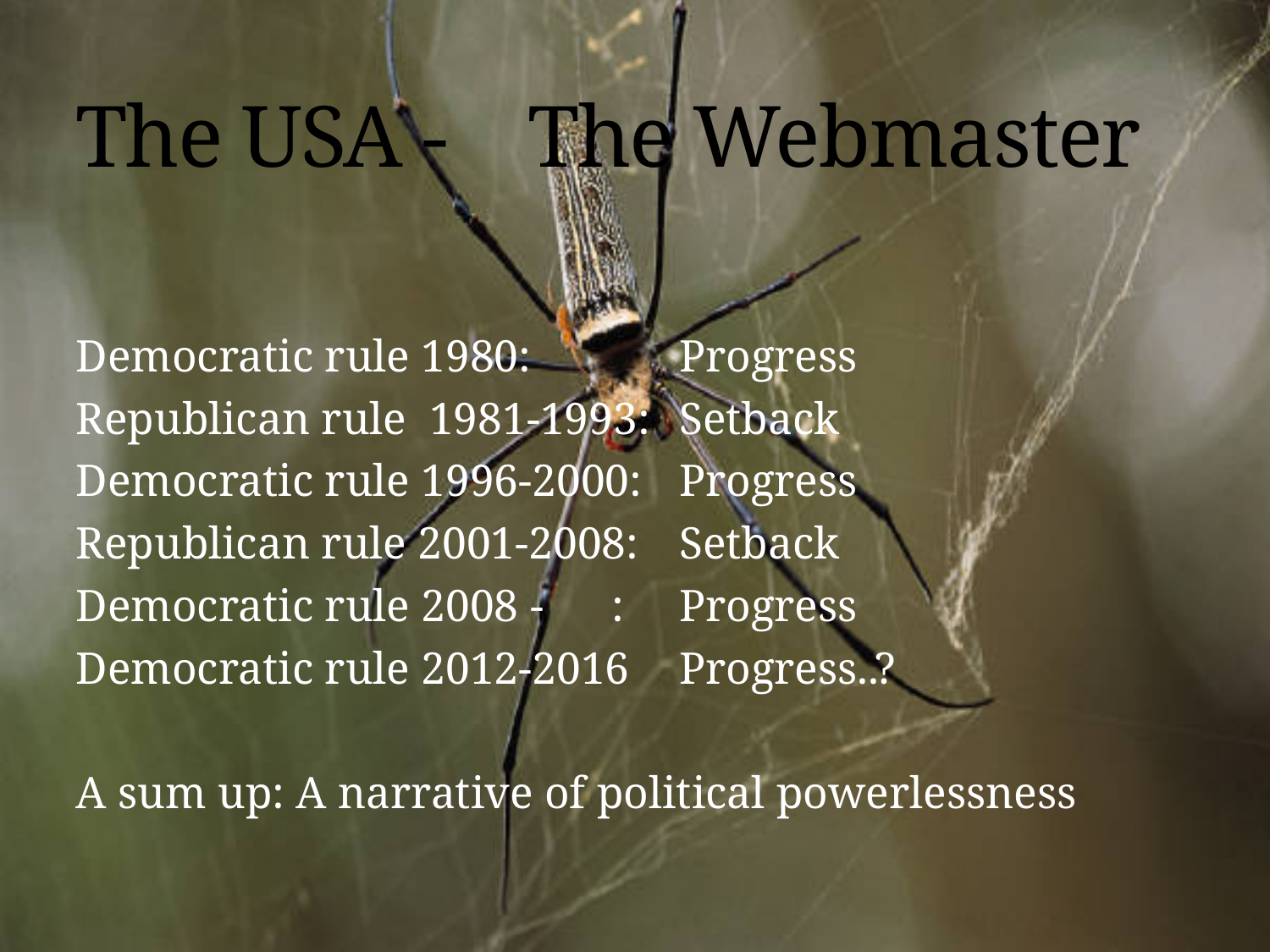

# The USA -    The Webmaster

Democratic rule 1980: 		Progress
Republican rule  1981-1993: 	Setback
Democratic rule 1996-2000: 	Progress
Republican rule 2001-2008:	Setback
Democratic rule 2008 -      : 	Progress
Democratic rule 2012-2016	Progress..?

A sum up: A narrative of political powerlessness